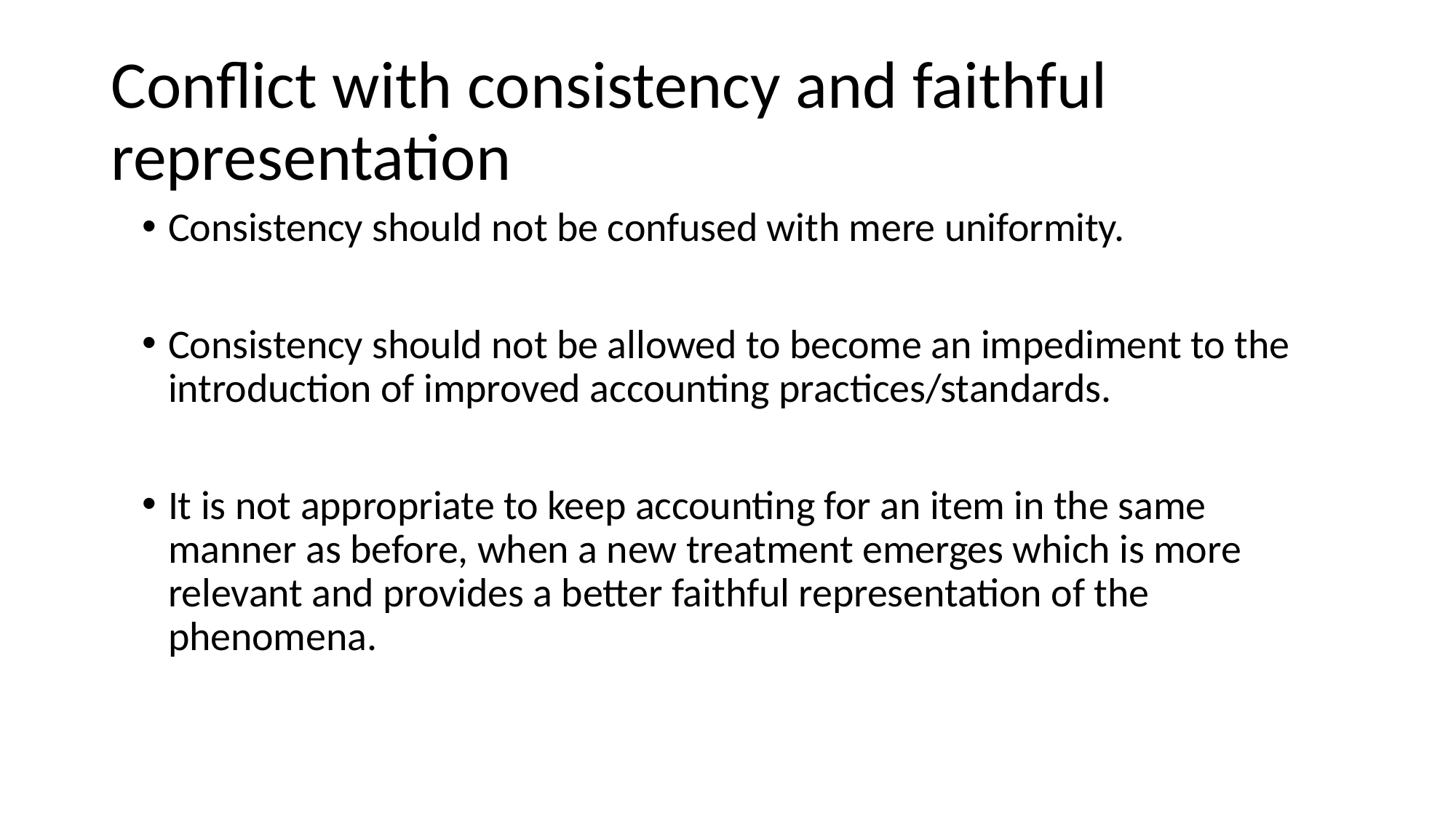

# Conflict with consistency and faithful representation
Consistency should not be confused with mere uniformity.

Consistency should not be allowed to become an impediment to the introduction of improved accounting practices/standards.

It is not appropriate to keep accounting for an item in the same manner as before, when a new treatment emerges which is more relevant and provides a better faithful representation of the phenomena.